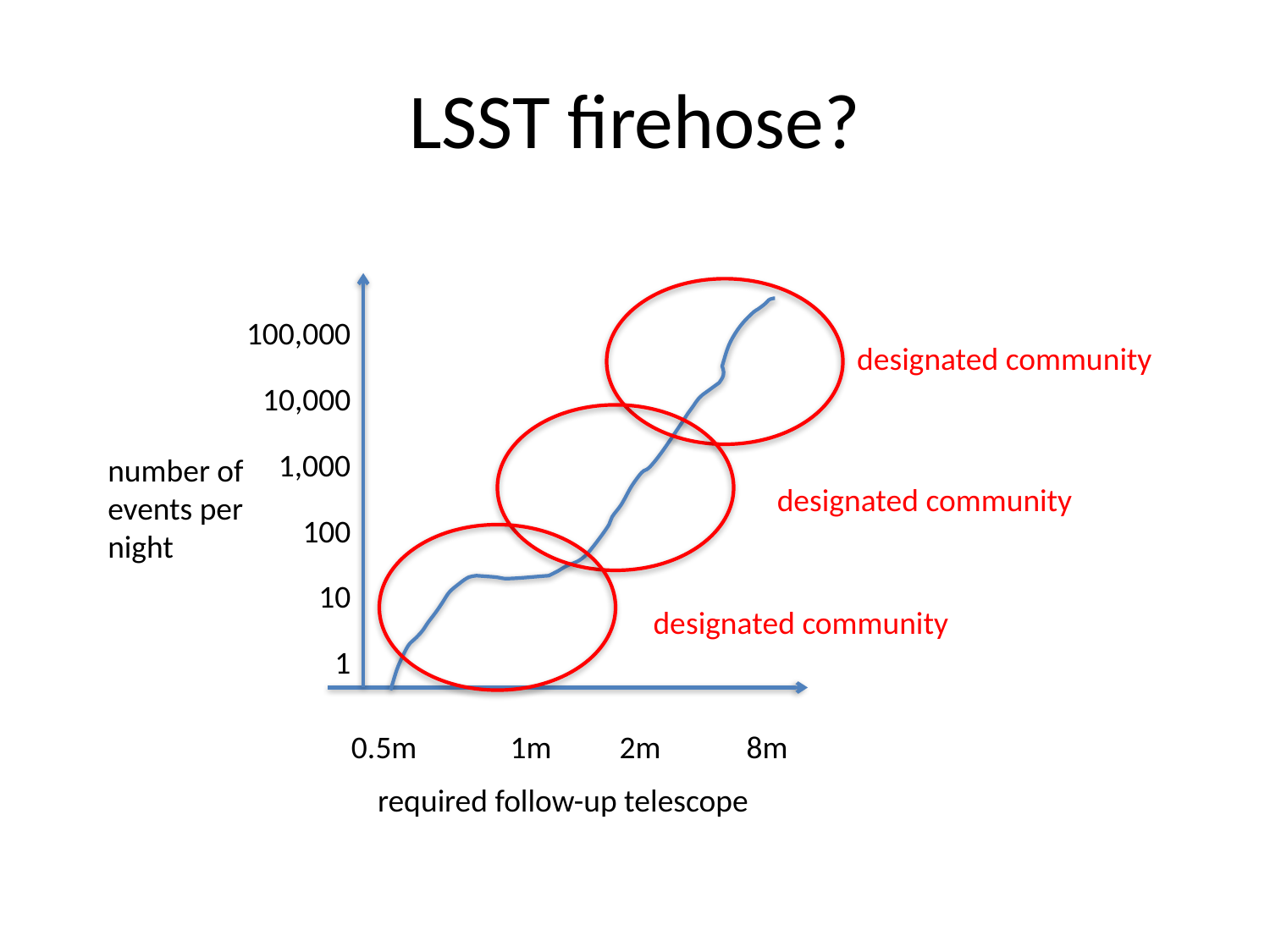

# LSST firehose?

designated community

designated community

designated community

100,000
10,000
1,000
number of events per night
100
10
1
0.5m
1m
2m
8m
required follow-up telescope